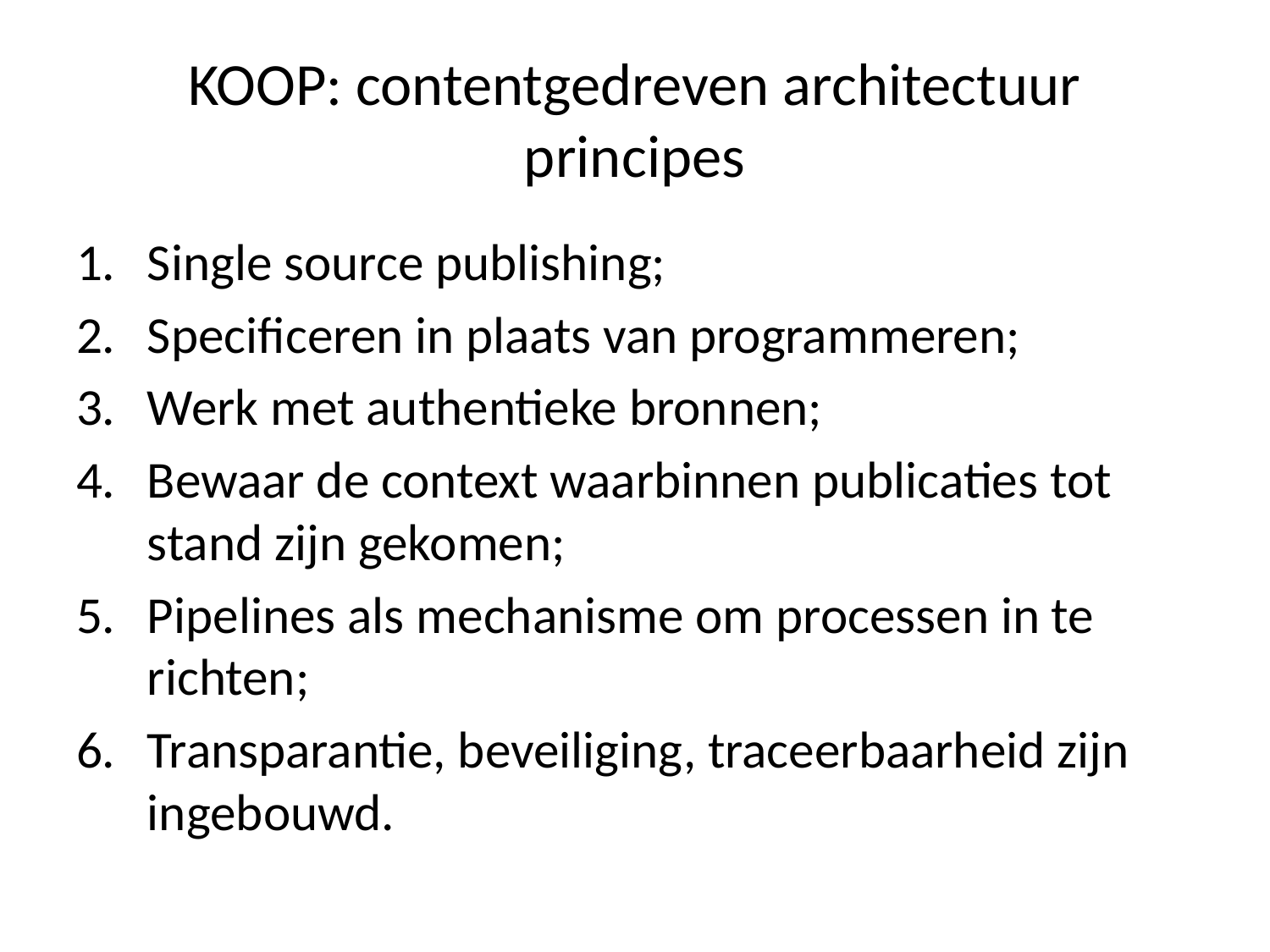

# KOOP: contentgedreven architectuur principes
Single source publishing;
Specificeren in plaats van programmeren;
Werk met authentieke bronnen;
Bewaar de context waarbinnen publicaties tot stand zijn gekomen;
Pipelines als mechanisme om processen in te richten;
Transparantie, beveiliging, traceerbaarheid zijn ingebouwd.